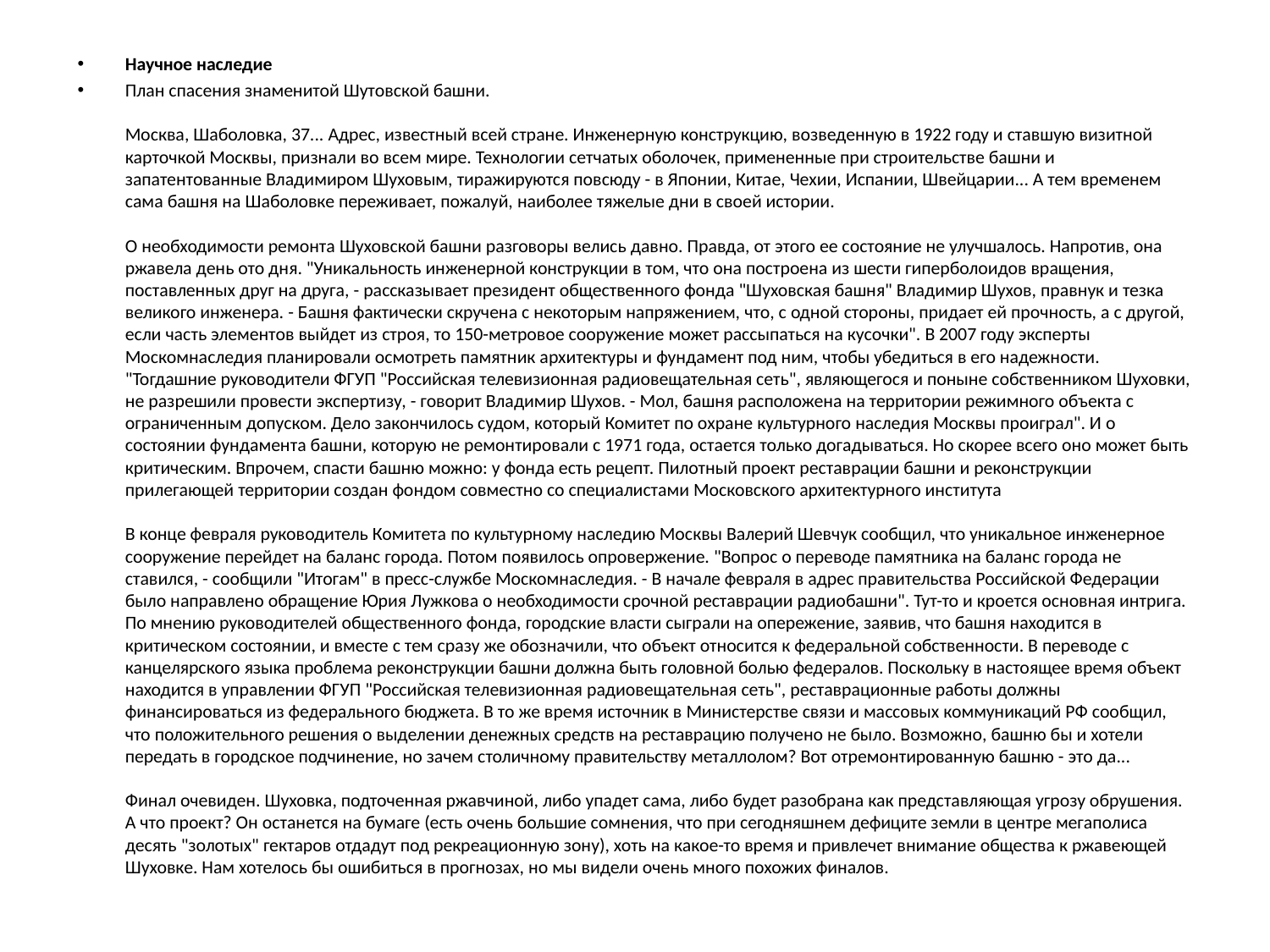

Научное наследие
План спасения знаменитой Шутовской башни.
Москва, Шаболовка, 37... Адрес, известный всей стране. Инженерную конструкцию, возведенную в 1922 году и ставшую визитной карточкой Москвы, признали во всем мире. Технологии сетчатых оболочек, примененные при строительстве башни и запатентованные Владимиром Шуховым, тиражируются повсюду - в Японии, Китае, Чехии, Испании, Швейцарии... А тем временем сама башня на Шаболовке переживает, пожалуй, наиболее тяжелые дни в своей истории.
О необходимости ремонта Шуховской башни разговоры велись давно. Правда, от этого ее состояние не улучшалось. Напротив, она ржавела день ото дня. "Уникальность инженерной конструкции в том, что она построена из шести гиперболоидов вращения, поставленных друг на друга, - рассказывает президент общественного фонда "Шуховская башня" Владимир Шухов, правнук и тезка великого инженера. - Башня фактически скручена с некоторым напряжением, что, с одной стороны, придает ей прочность, а с другой, если часть элементов выйдет из строя, то 150-метровое сооружение может рассыпаться на кусочки". В 2007 году эксперты Москомнаследия планировали осмотреть памятник архитектуры и фундамент под ним, чтобы убедиться в его надежности. "Тогдашние руководители ФГУП "Российская телевизионная радиовещательная сеть", являющегося и поныне собственником Шуховки, не разрешили провести экспертизу, - говорит Владимир Шухов. - Мол, башня расположена на территории режимного объекта с ограниченным допуском. Дело закончилось судом, который Комитет по охране культурного наследия Москвы проиграл". И о состоянии фундамента башни, которую не ремонтировали с 1971 года, остается только догадываться. Но скорее всего оно может быть критическим. Впрочем, спасти башню можно: у фонда есть рецепт. Пилотный проект реставрации башни и реконструкции прилегающей территории создан фондом совместно со специалистами Московского архитектурного института
В конце февраля руководитель Комитета по культурному наследию Москвы Валерий Шевчук сообщил, что уникальное инженерное сооружение перейдет на баланс города. Потом появилось опровержение. "Вопрос о переводе памятника на баланс города не ставился, - сообщили "Итогам" в пресс-службе Москомнаследия. - В начале февраля в адрес правительства Российской Федерации было направлено обращение Юрия Лужкова о необходимости срочной реставрации радиобашни". Тут-то и кроется основная интрига. По мнению руководителей общественного фонда, городские власти сыграли на опережение, заявив, что башня находится в критическом состоянии, и вместе с тем сразу же обозначили, что объект относится к федеральной собственности. В переводе с канцелярского языка проблема реконструкции башни должна быть головной болью федералов. Поскольку в настоящее время объект находится в управлении ФГУП "Российская телевизионная радиовещательная сеть", реставрационные работы должны финансироваться из федерального бюджета. В то же время источник в Министерстве связи и массовых коммуникаций РФ сообщил, что положительного решения о выделении денежных средств на реставрацию получено не было. Возможно, башню бы и хотели передать в городское подчинение, но зачем столичному правительству металлолом? Вот отремонтированную башню - это да...
Финал очевиден. Шуховка, подточенная ржавчиной, либо упадет сама, либо будет разобрана как представляющая угрозу обрушения. А что проект? Он останется на бумаге (есть очень большие сомнения, что при сегодняшнем дефиците земли в центре мегаполиса десять "золотых" гектаров отдадут под рекреационную зону), хоть на какое-то время и привлечет внимание общества к ржавеющей Шуховке. Нам хотелось бы ошибиться в прогнозах, но мы видели очень много похожих финалов.